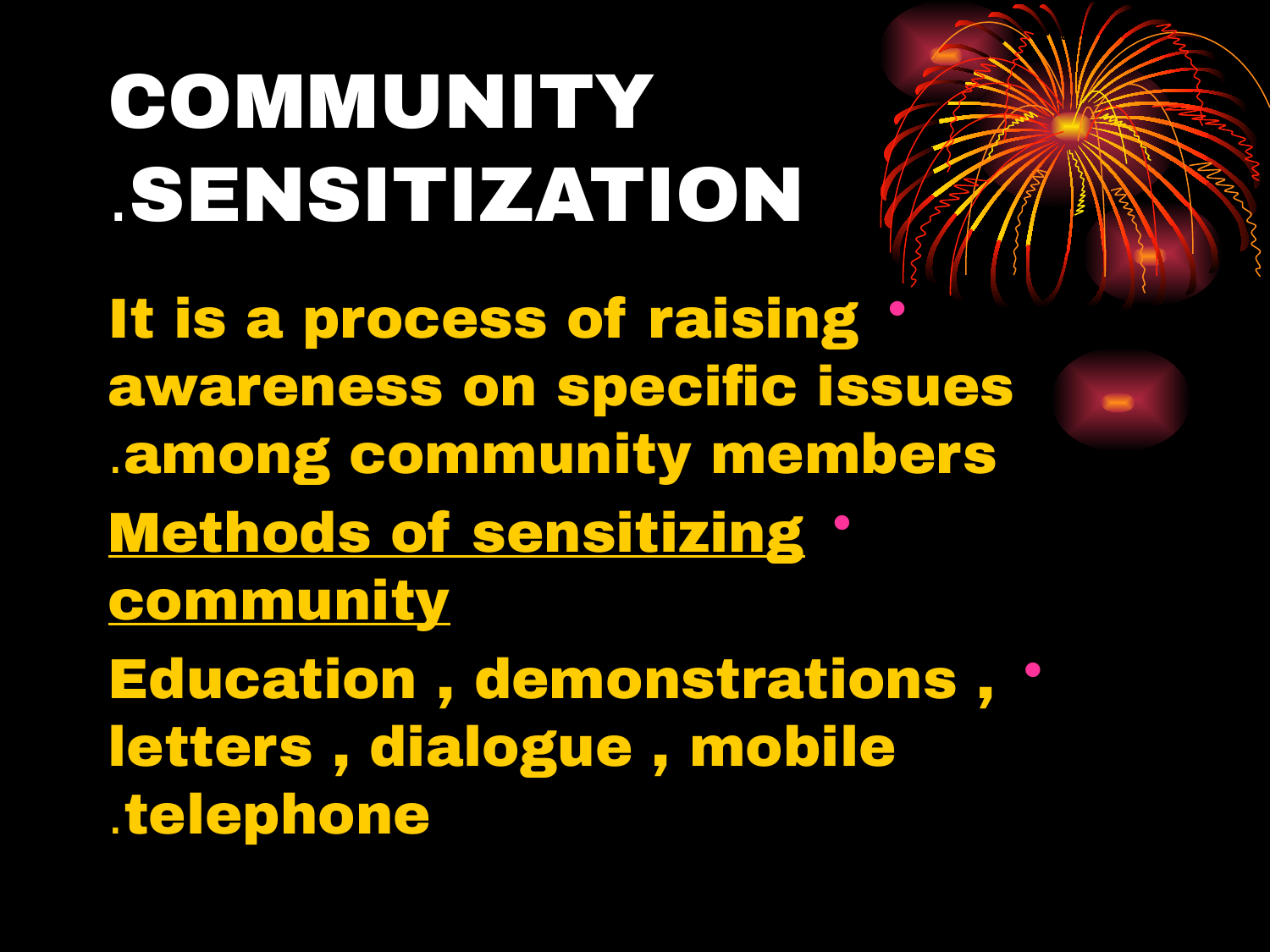

# COMMUNITY SENSITIZATION.
It is a process of raising awareness on specific issues among community members.
Methods of sensitizing community
Education , demonstrations , letters , dialogue , mobile telephone.